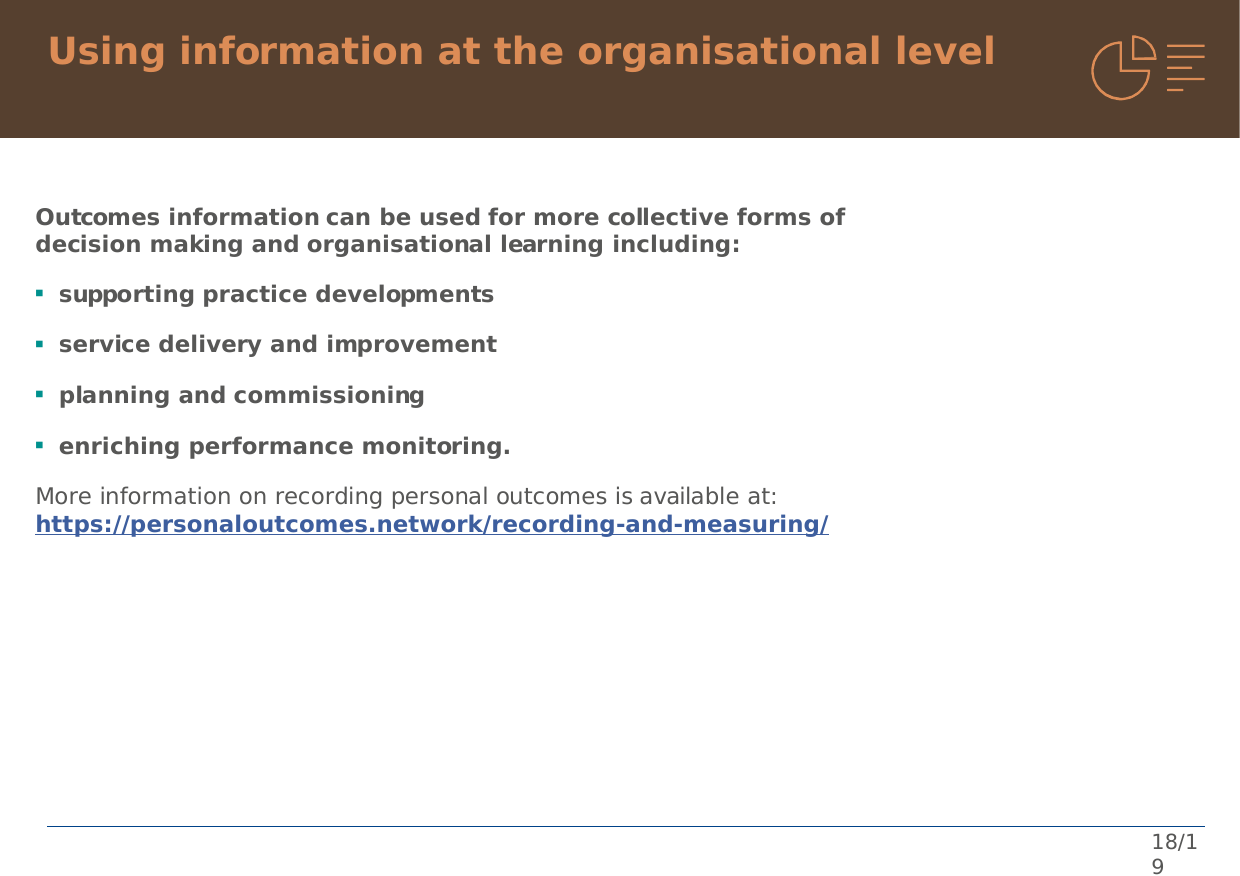

# Using information at the organisational level

Outcomes information can be used for more collective forms of decision making and organisational learning including:

supporting practice developments

service delivery and improvement

planning and commissioning

enriching performance monitoring.

More information on recording personal outcomes is available at: https://personaloutcomes.network/recording-and-measuring/

18/19